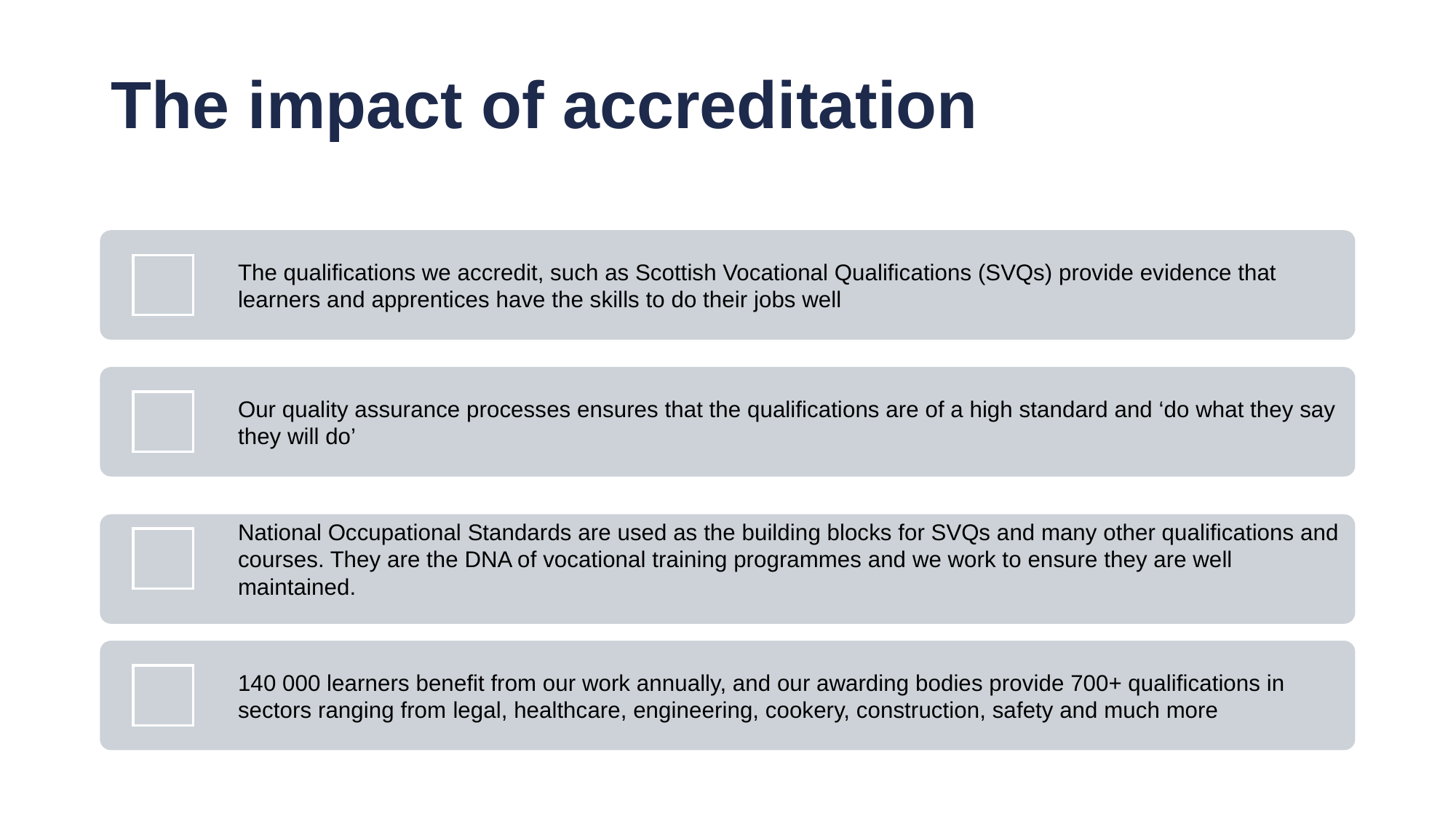

# The impact of accreditation
The qualifications we accredit, such as Scottish Vocational Qualifications (SVQs) provide evidence that learners and apprentices have the skills to do their jobs well
Our quality assurance processes ensures that the qualifications are of a high standard and ‘do what they say they will do’
National Occupational Standards are used as the building blocks for SVQs and many other qualifications and courses. They are the DNA of vocational training programmes and we work to ensure they are well maintained.
140 000 learners benefit from our work annually, and our awarding bodies provide 700+ qualifications in sectors ranging from legal, healthcare, engineering, cookery, construction, safety and much more